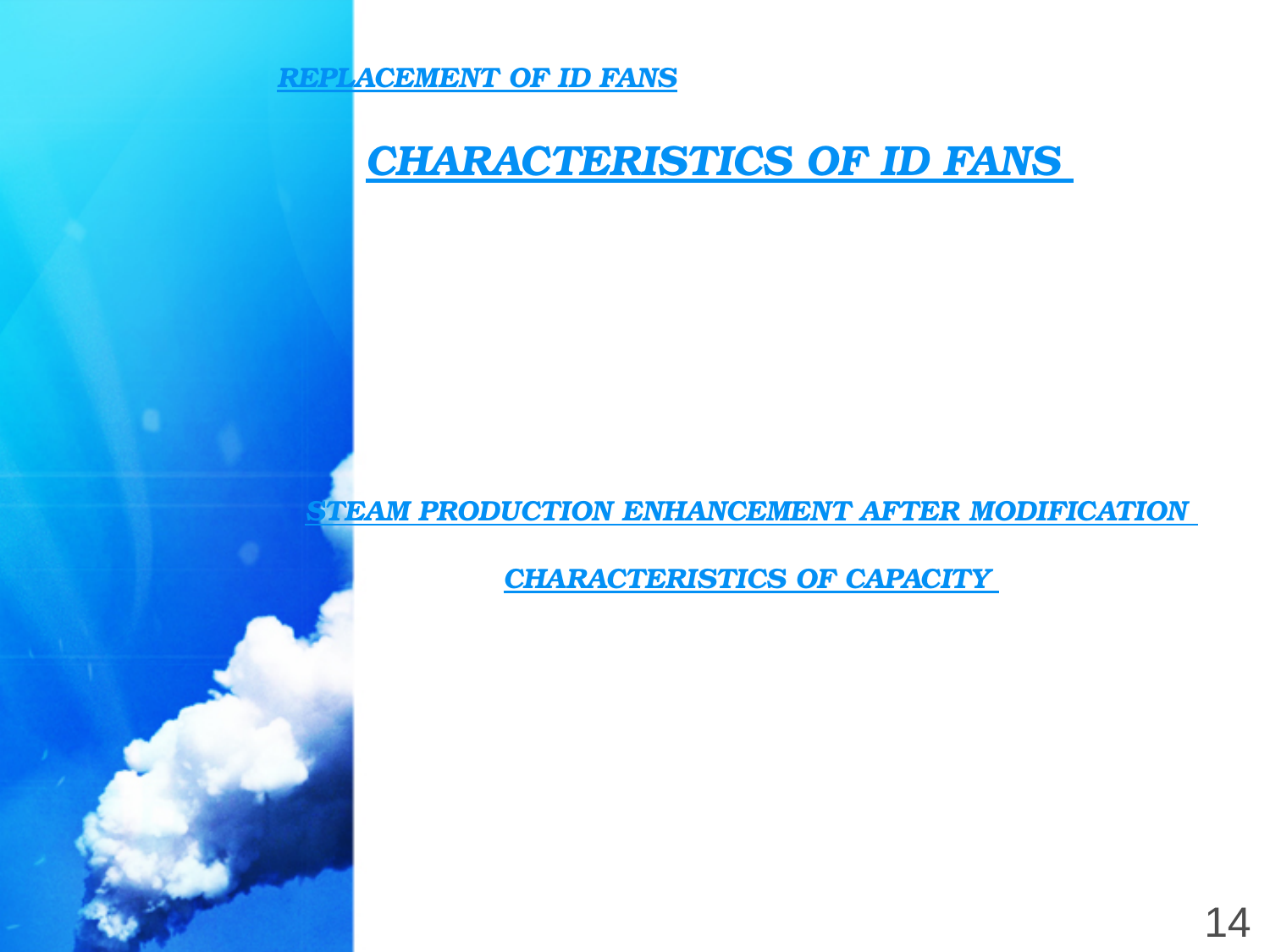

REPLACEMENT OF ID FANS
CHARACTERISTICS OF ID FANS
STEAM PRODUCTION ENHANCEMENT AFTER MODIFICATION

CHARACTERISTICS OF CAPACITY
14